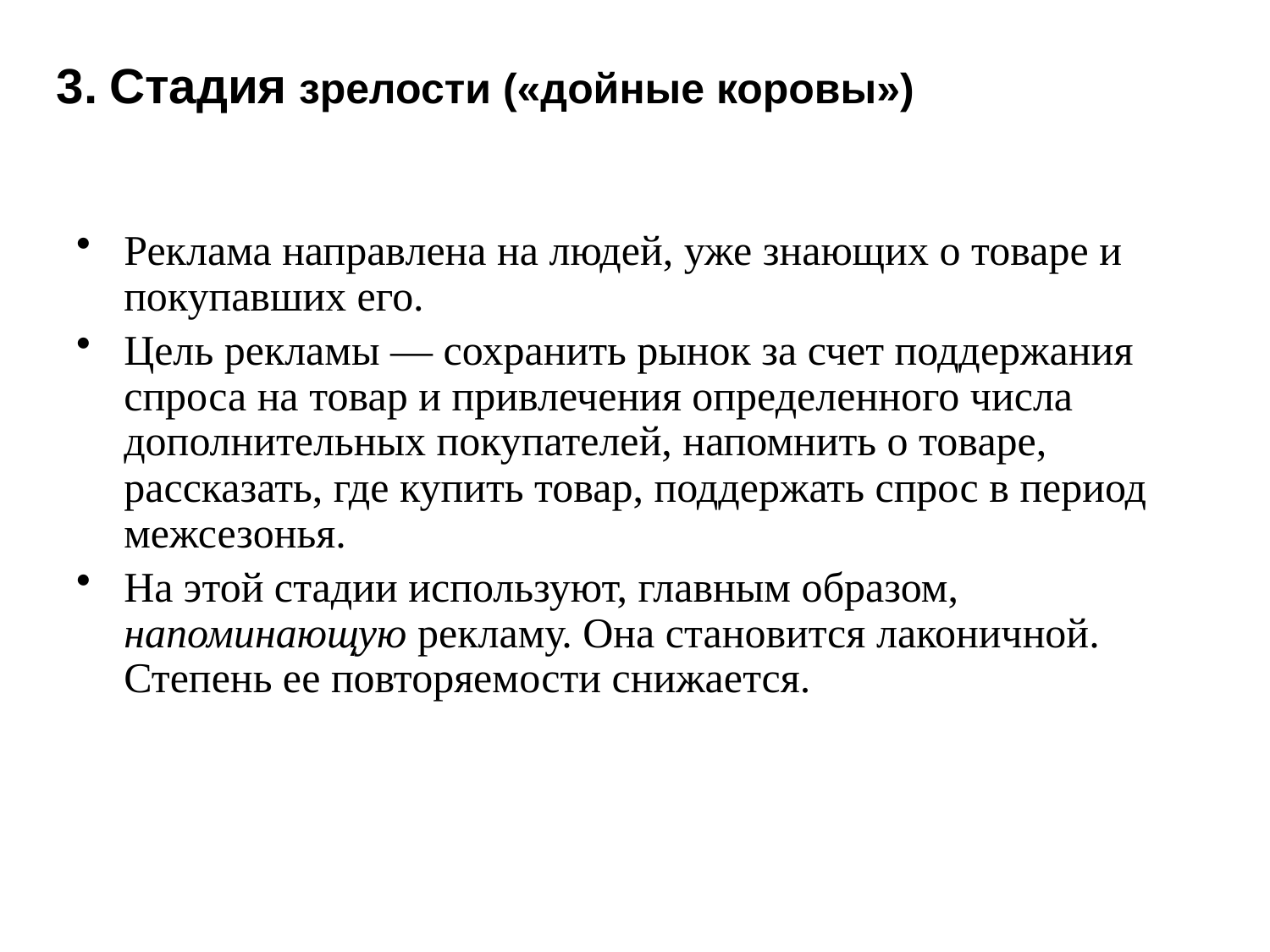

# 3. Стадия зрелости («дойные коровы»)
Реклама направлена на людей, уже знающих о товаре и покупавших его.
Цель рекламы — сохранить рынок за счет поддержания спроса на товар и привлечения определенного числа дополнительных покупателей, напомнить о товаре, рассказать, где купить товар, поддержать спрос в период межсезонья.
На этой стадии используют, главным образом,
напоминающую рекламу. Она становится лаконичной. Степень ее повторяемости снижается.